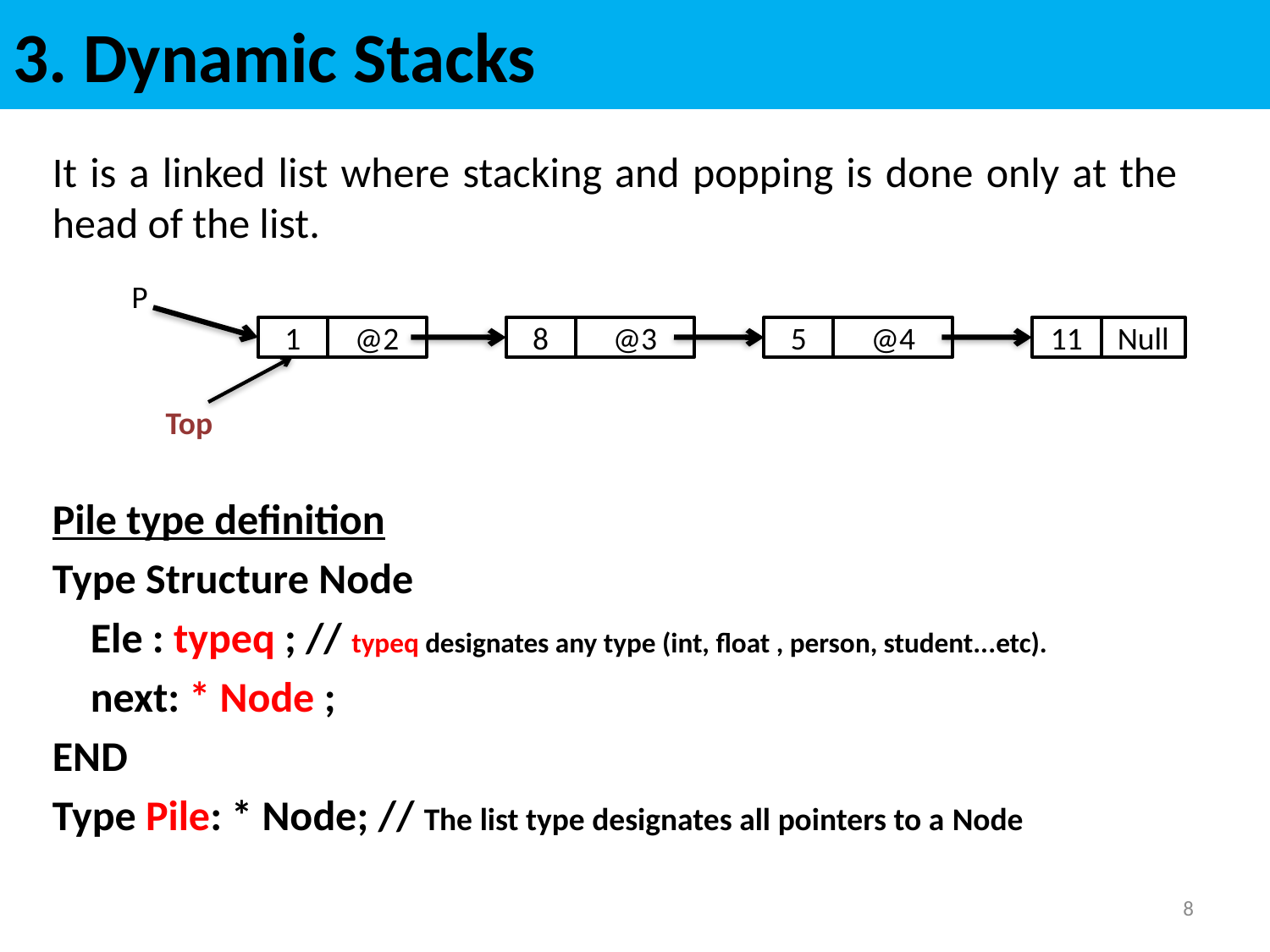

# 3. Dynamic Stacks
It is a linked list where stacking and popping is done only at the head of the list.

Pile type definition
Type Structure Node
    Ele : typeq ; // typeq designates any type (int, float , person, student...etc).
    next: * Node ;
END
Type Pile: * Node; // The list type designates all pointers to a Node
P
1
@2
8
@3
5
@4
11
Null
Top
8